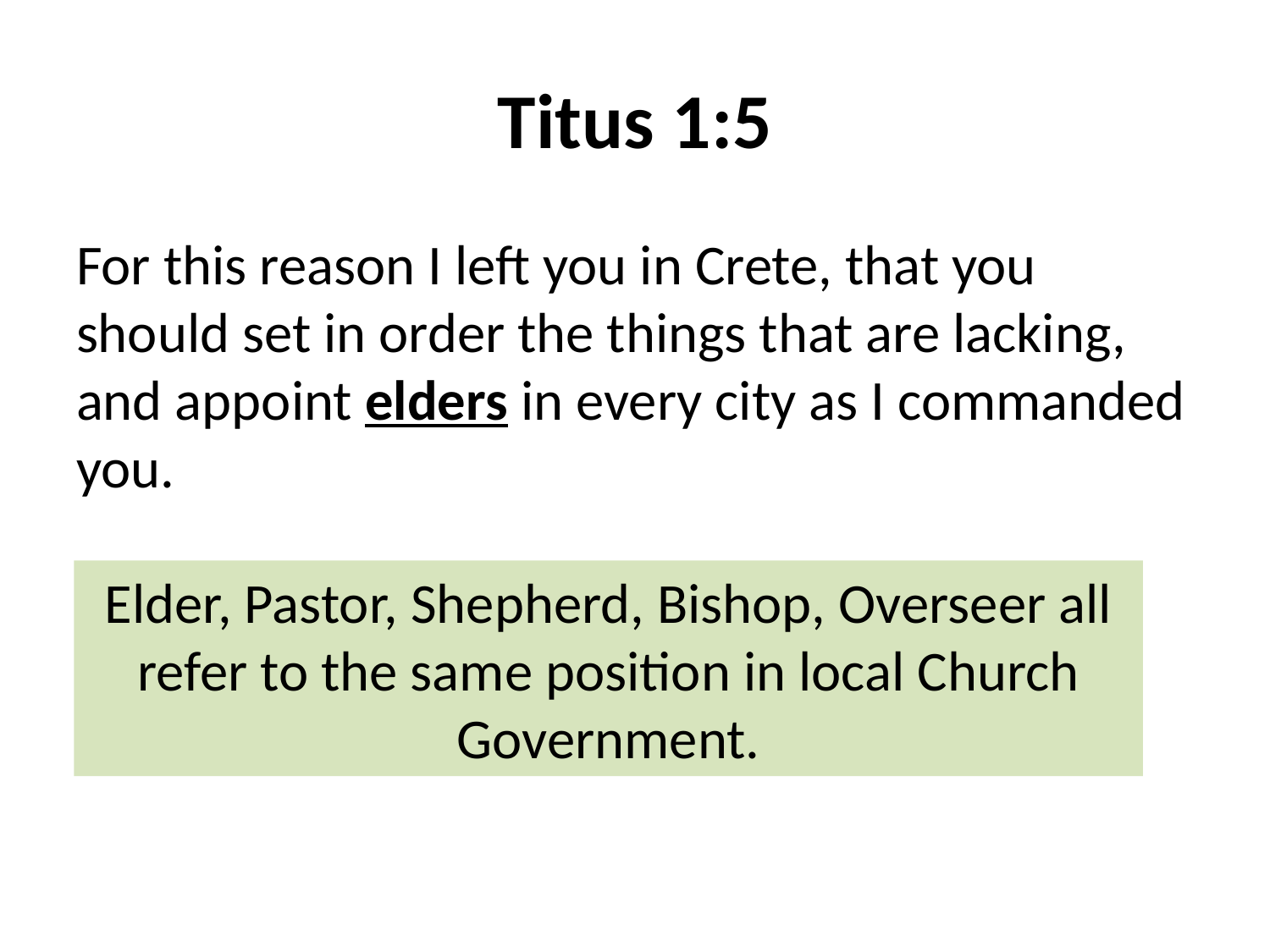

# Titus 1:5
For this reason I left you in Crete, that you should set in order the things that are lacking, and appoint elders in every city as I commanded you.
Elder, Pastor, Shepherd, Bishop, Overseer all refer to the same position in local Church Government.